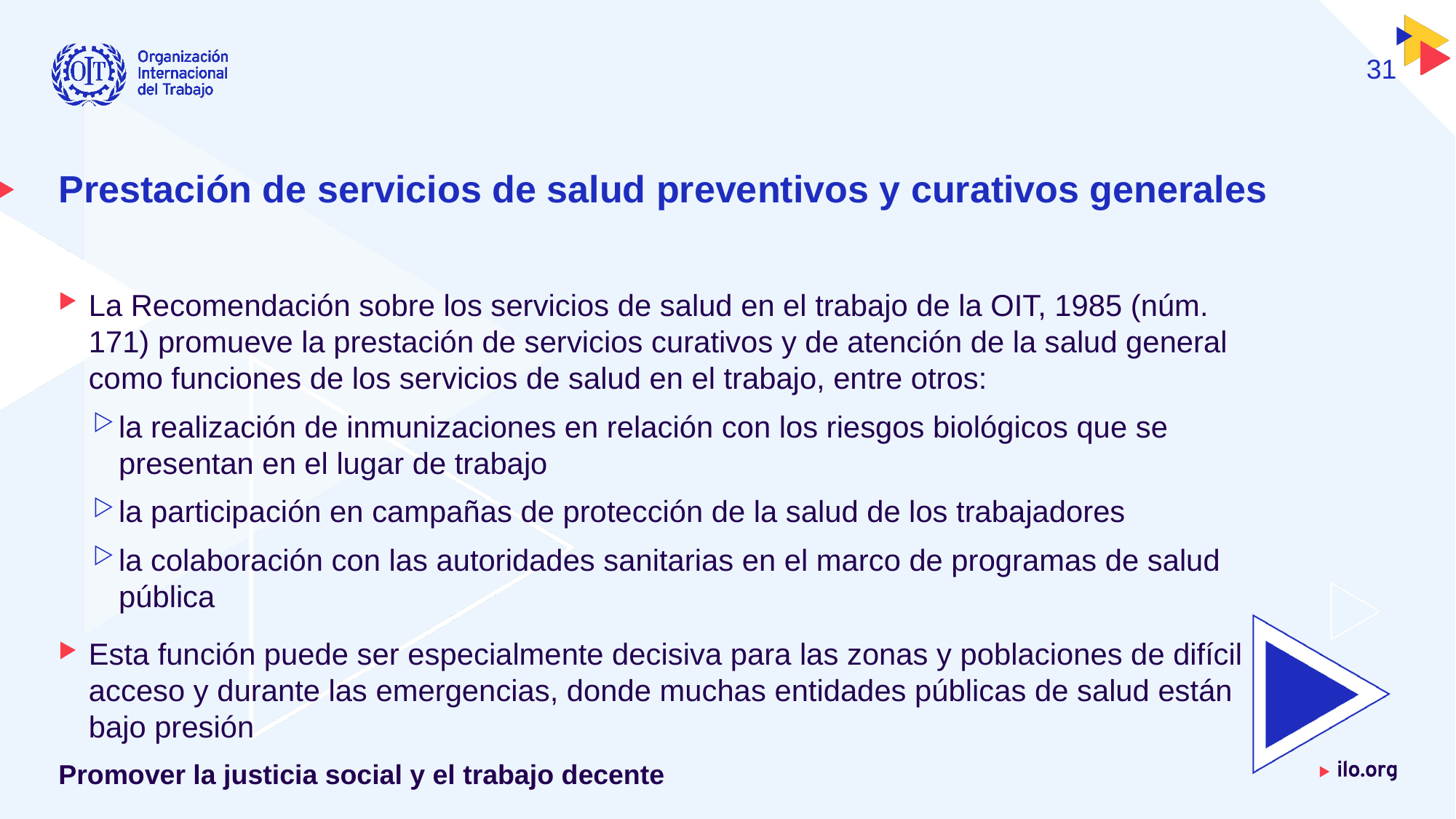

31
# Prestación de servicios de salud preventivos y curativos generales
La Recomendación sobre los servicios de salud en el trabajo de la OIT, 1985 (núm. 171) promueve la prestación de servicios curativos y de atención de la salud general como funciones de los servicios de salud en el trabajo, entre otros:
la realización de inmunizaciones en relación con los riesgos biológicos que se presentan en el lugar de trabajo
la participación en campañas de protección de la salud de los trabajadores
la colaboración con las autoridades sanitarias en el marco de programas de salud pública
Esta función puede ser especialmente decisiva para las zonas y poblaciones de difícil acceso y durante las emergencias, donde muchas entidades públicas de salud están bajo presión

Promover la justicia social y el trabajo decente
Fecha: Lunes / 01 / Octubre / 2019